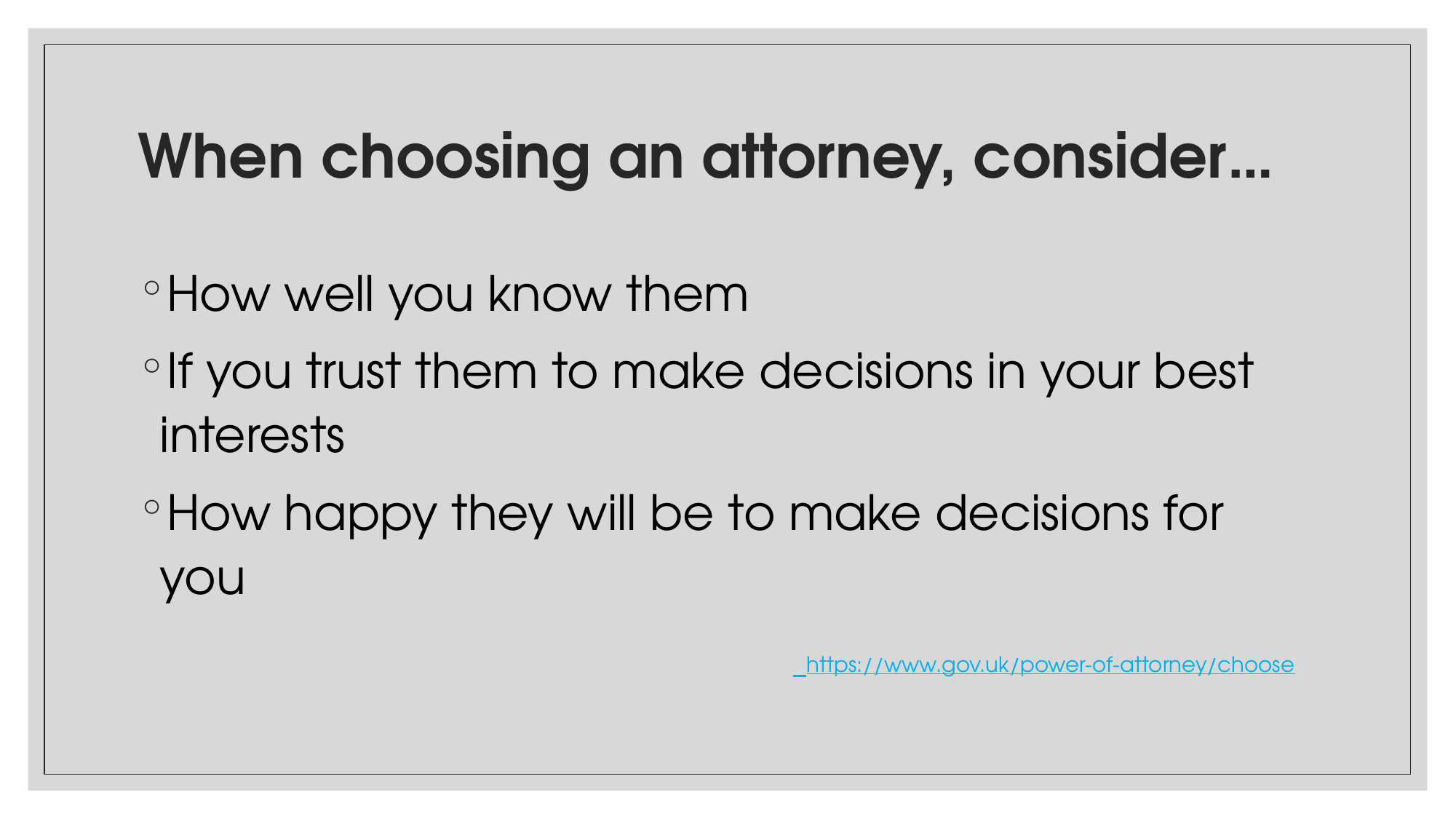

# When choosing an attorney, consider…
How well you know them
If you trust them to make decisions in your best interests
How happy they will be to make decisions for you
						 https://www.gov.uk/power-of-attorney/choose